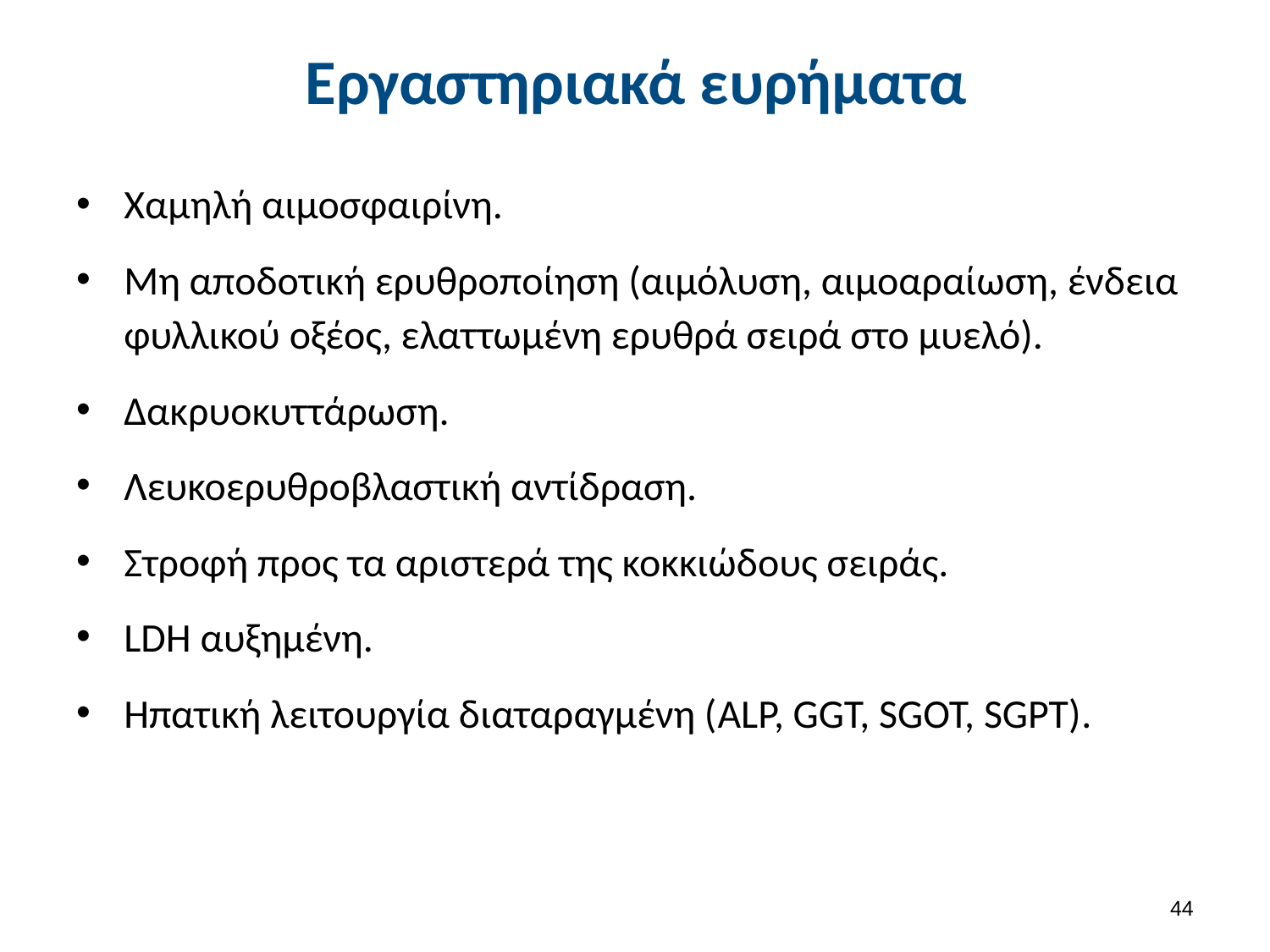

# Εργαστηριακά ευρήματα
Χαμηλή αιμοσφαιρίνη.
Μη αποδοτική ερυθροποίηση (αιμόλυση, αιμοαραίωση, ένδεια φυλλικού οξέος, ελαττωμένη ερυθρά σειρά στο μυελό).
Δακρυοκυττάρωση.
Λευκοερυθροβλαστική αντίδραση.
Στροφή προς τα αριστερά της κοκκιώδους σειράς.
LDH αυξημένη.
Ηπατική λειτουργία διαταραγμένη (ALP, GGT, SGOT, SGPT).

44